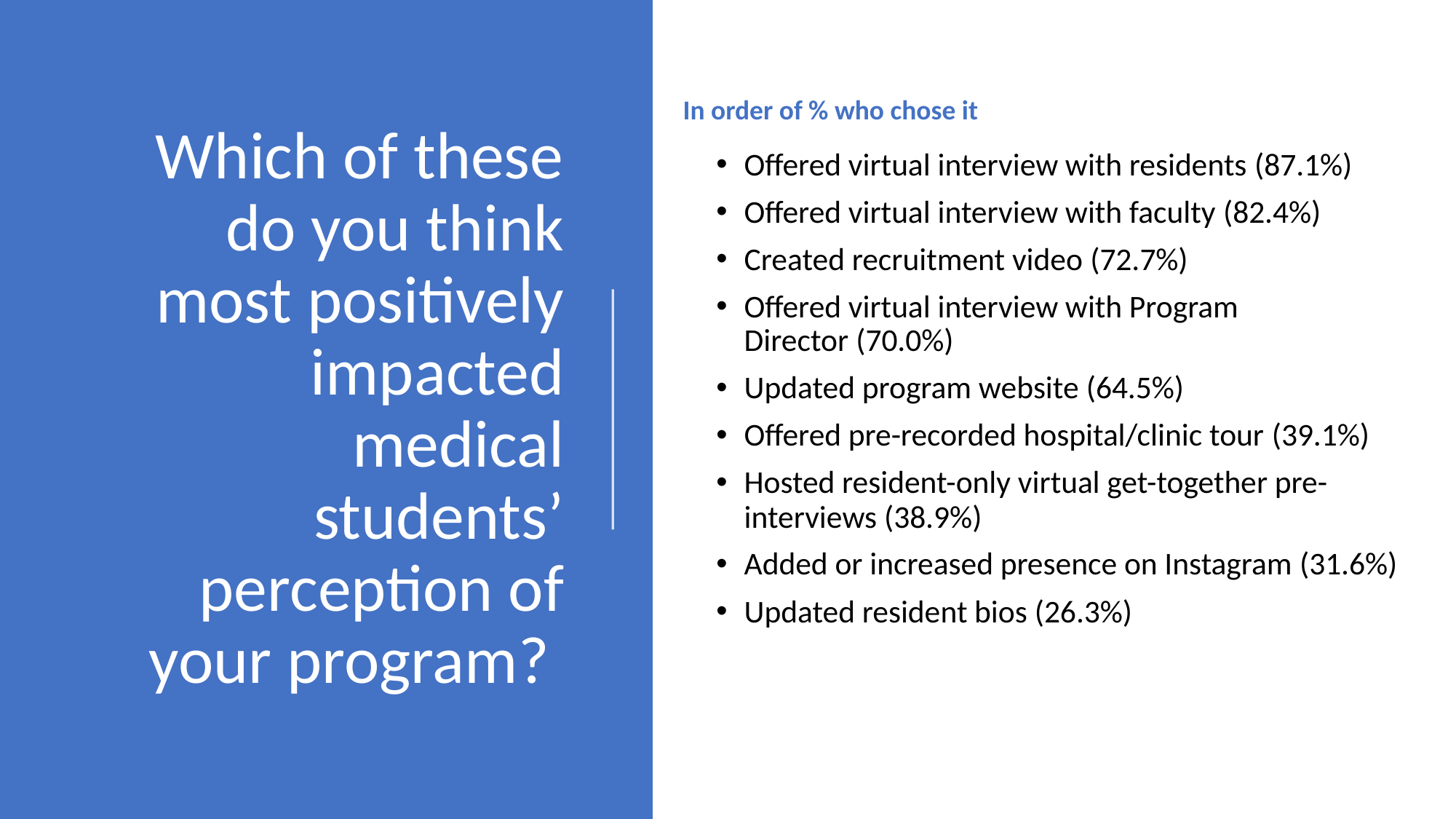

# Which of these do you think most positively impacted medical students’ perception of your program?
In order of % who chose it
Offered virtual interview with residents (87.1%)
Offered virtual interview with faculty (82.4%)
Created recruitment video (72.7%)
Offered virtual interview with Program Director (70.0%)
Updated program website (64.5%)
Offered pre-recorded hospital/clinic tour (39.1%)
Hosted resident-only virtual get-together pre-interviews (38.9%)
Added or increased presence on Instagram (31.6%)
Updated resident bios (26.3%)